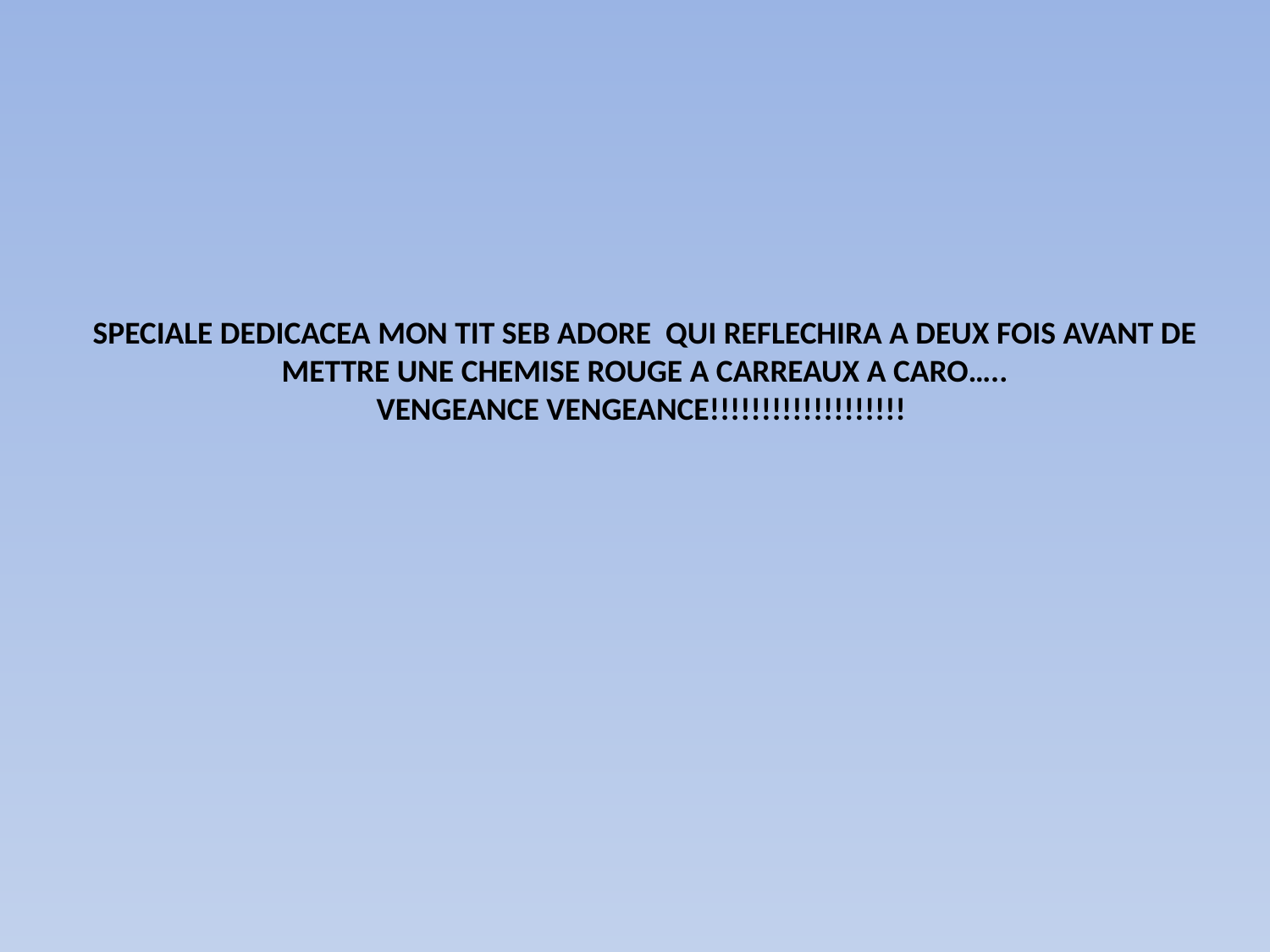

SPECIALE DEDICACEA MON TIT SEB ADORE  QUI REFLECHIRA A DEUX FOIS AVANT DE METTRE UNE CHEMISE ROUGE A CARREAUX A CARO…..
VENGEANCE VENGEANCE!!!!!!!!!!!!!!!!!!!